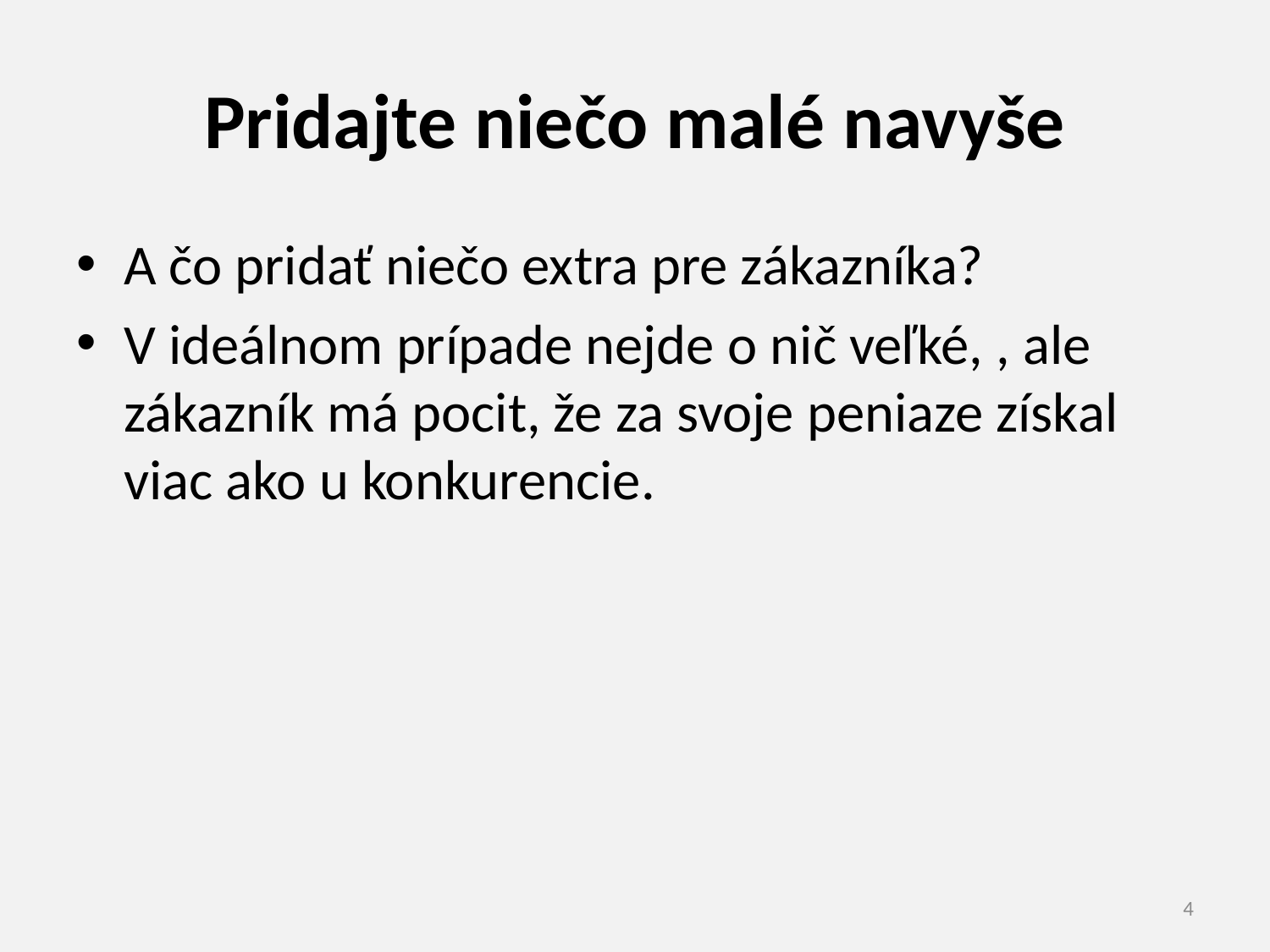

# Pridajte niečo malé navyše
A čo pridať niečo extra pre zákazníka?
V ideálnom prípade nejde o nič veľké, , ale zákazník má pocit, že za svoje peniaze získal viac ako u konkurencie.
4